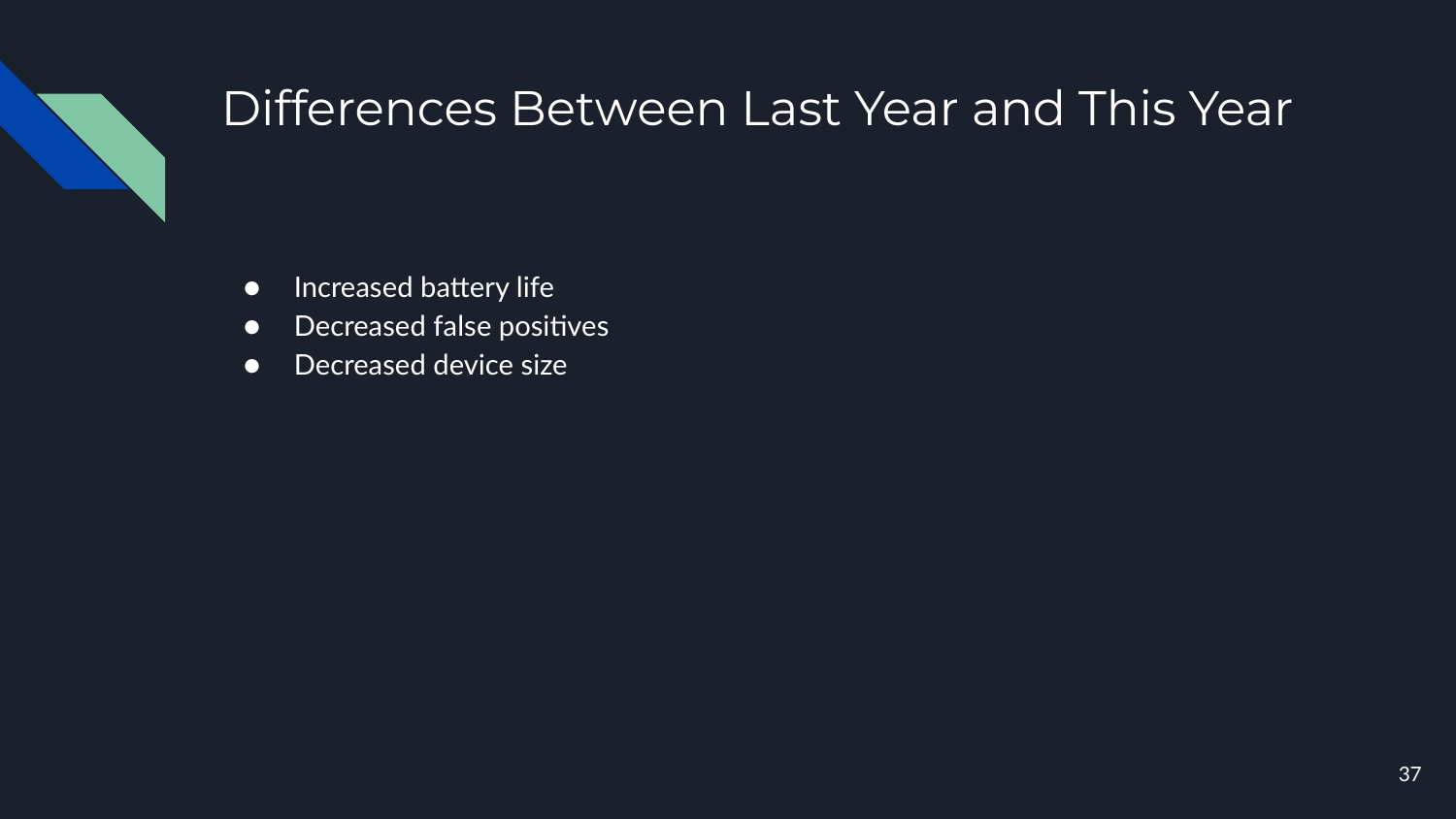

# Differences Between Last Year and This Year
Increased battery life
Decreased false positives
Decreased device size
37